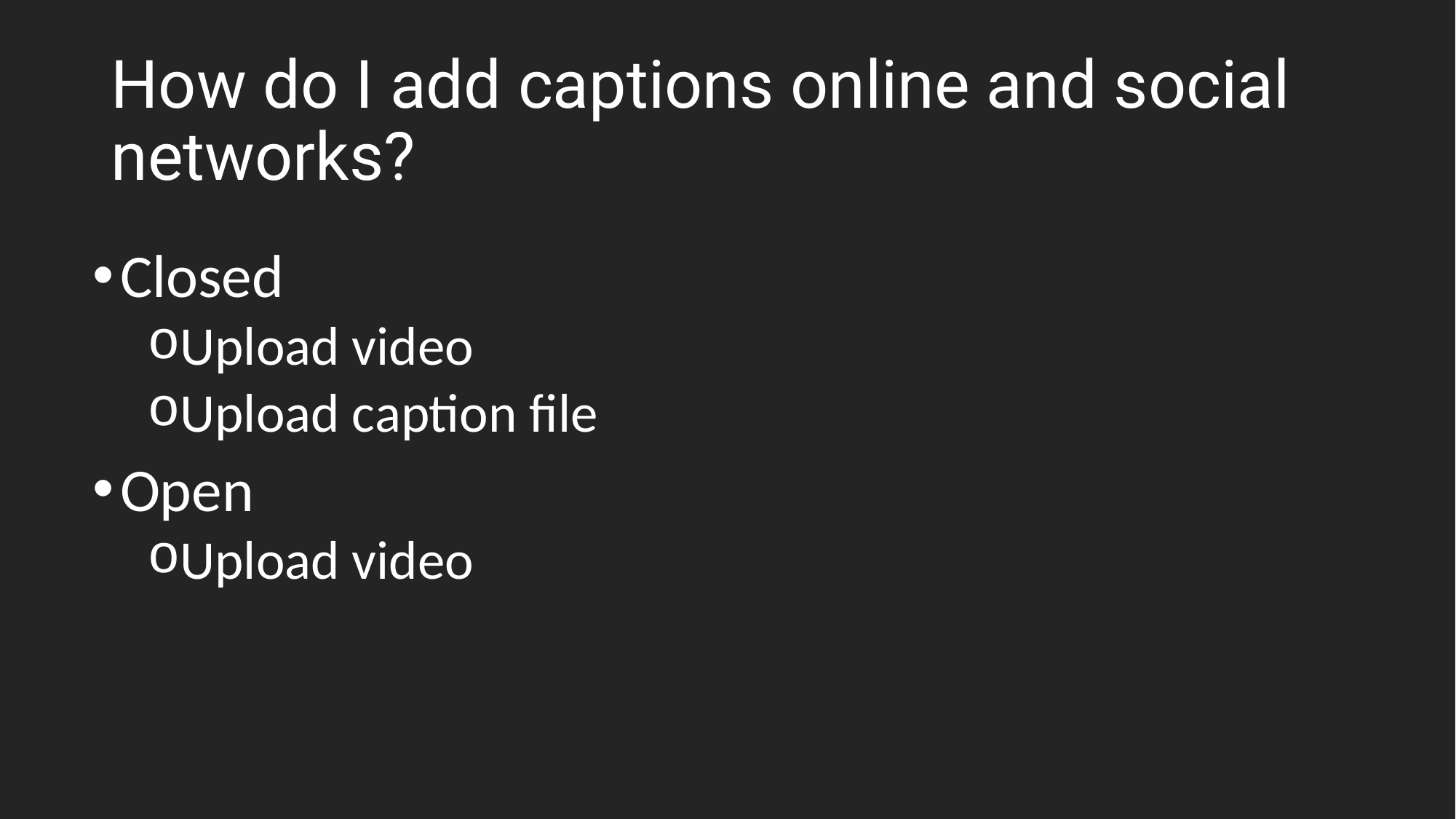

# How do I add captions online and social networks?
Closed
Upload video
Upload caption file
Open
Upload video